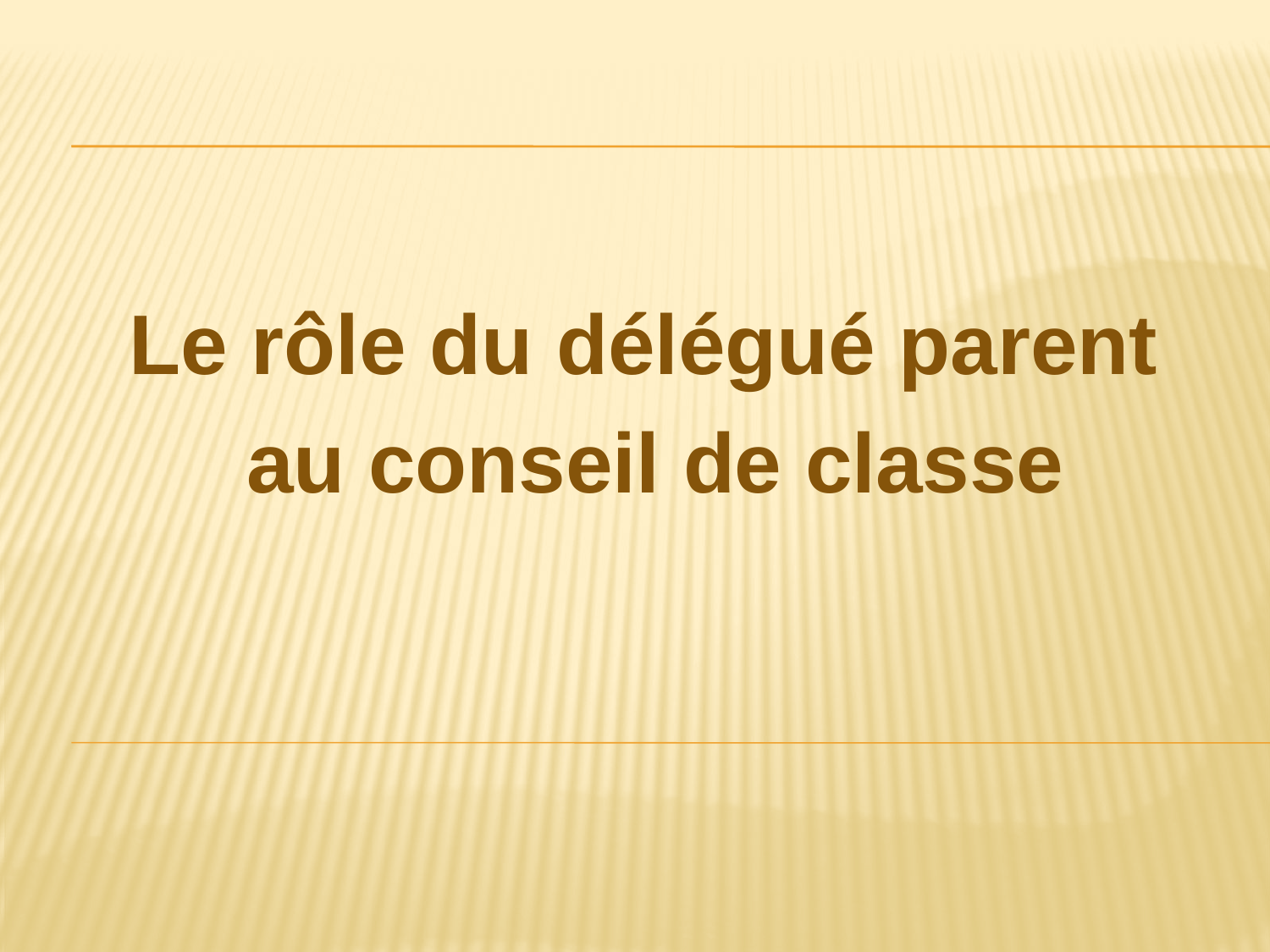

Le rôle du délégué parent
au conseil de classe